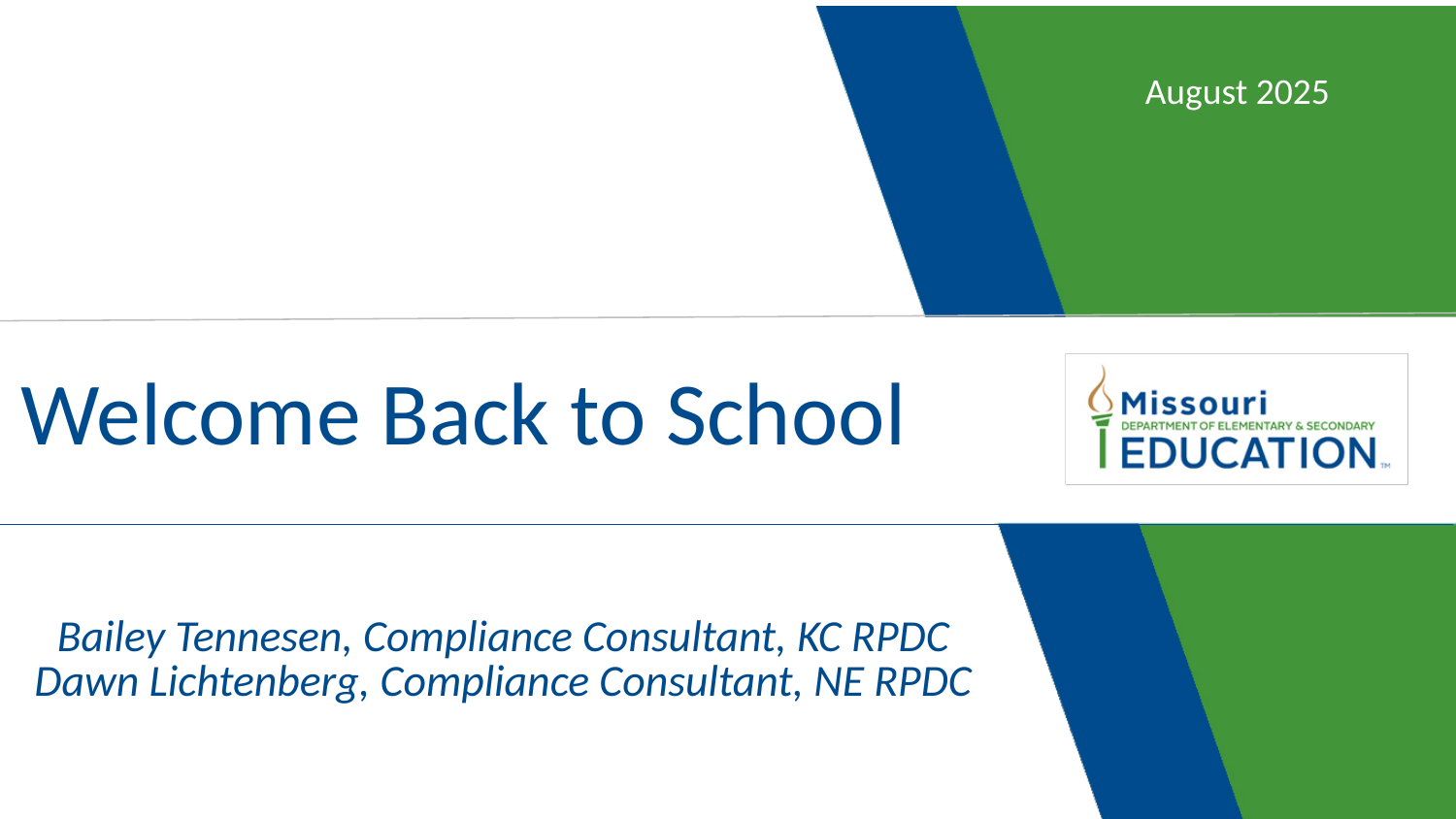

August 2025
# Welcome Back to School
Bailey Tennesen, Compliance Consultant, KC RPDC
Dawn Lichtenberg, Compliance Consultant, NE RPDC